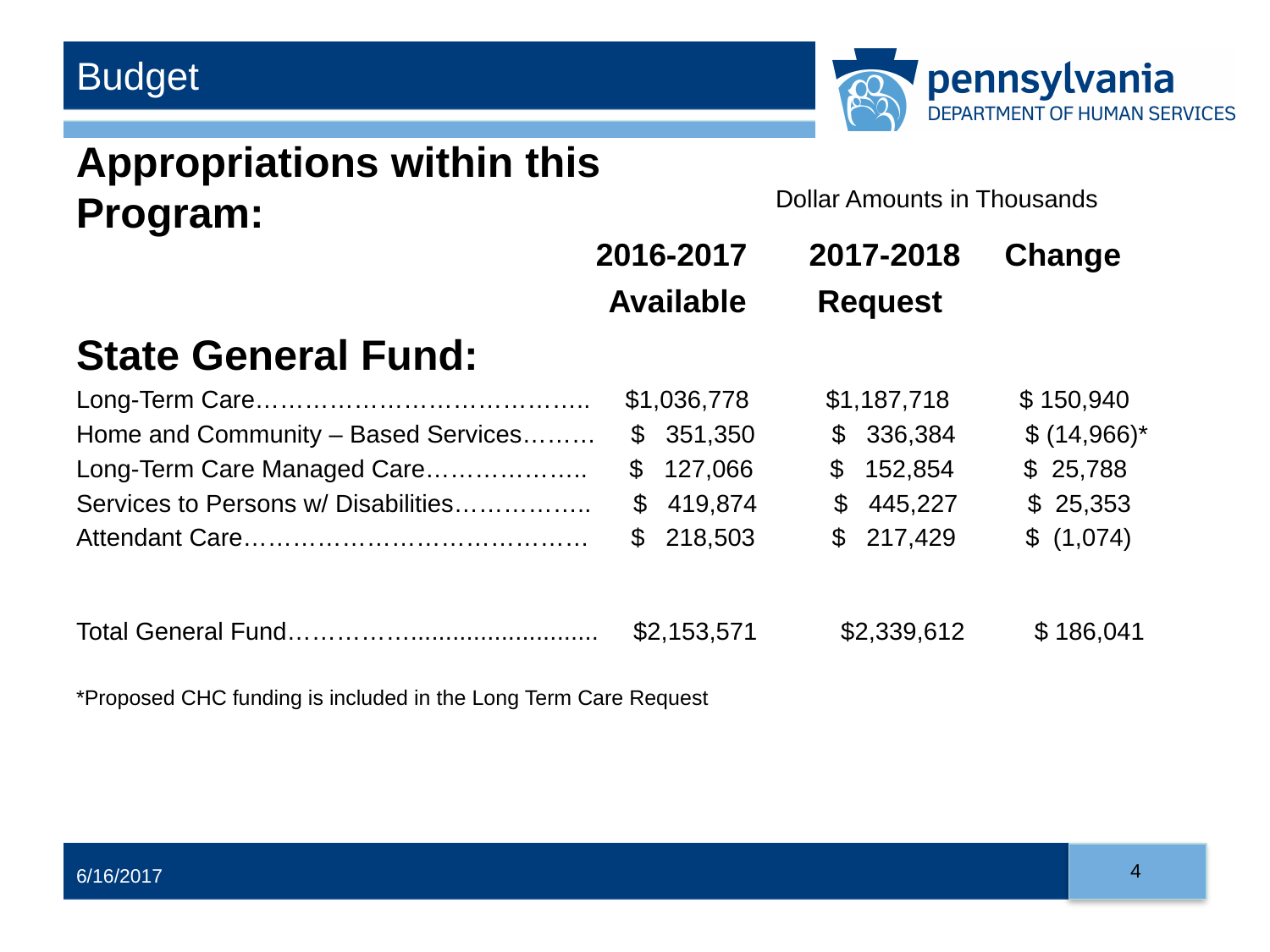

# Budget
Appropriations within this
Program:
                                                           Dollar Amounts in Thousands
				 2016-2017       2017-2018     Change
			                 Available        Request
State General Fund:
Long-Term Care…………………………………..     $1,036,778           $1,187,718          $ 150,940
Home and Community – Based Services………     $   351,350           $   336,384          $ (14,966)*
Long-Term Care Managed Care………………..      $   127,066           $   152,854          $  25,788
Services to Persons w/ Disabilities……………..      $   419,874           $   445,227          $  25,353
Attendant Care……………………………………      $   218,503           $   217,429          $  (1,074)

Total General Fund……………...........................     $2,153,571            $2,339,612          $ 186,041

*Proposed CHC funding is included in the Long Term Care Request
4